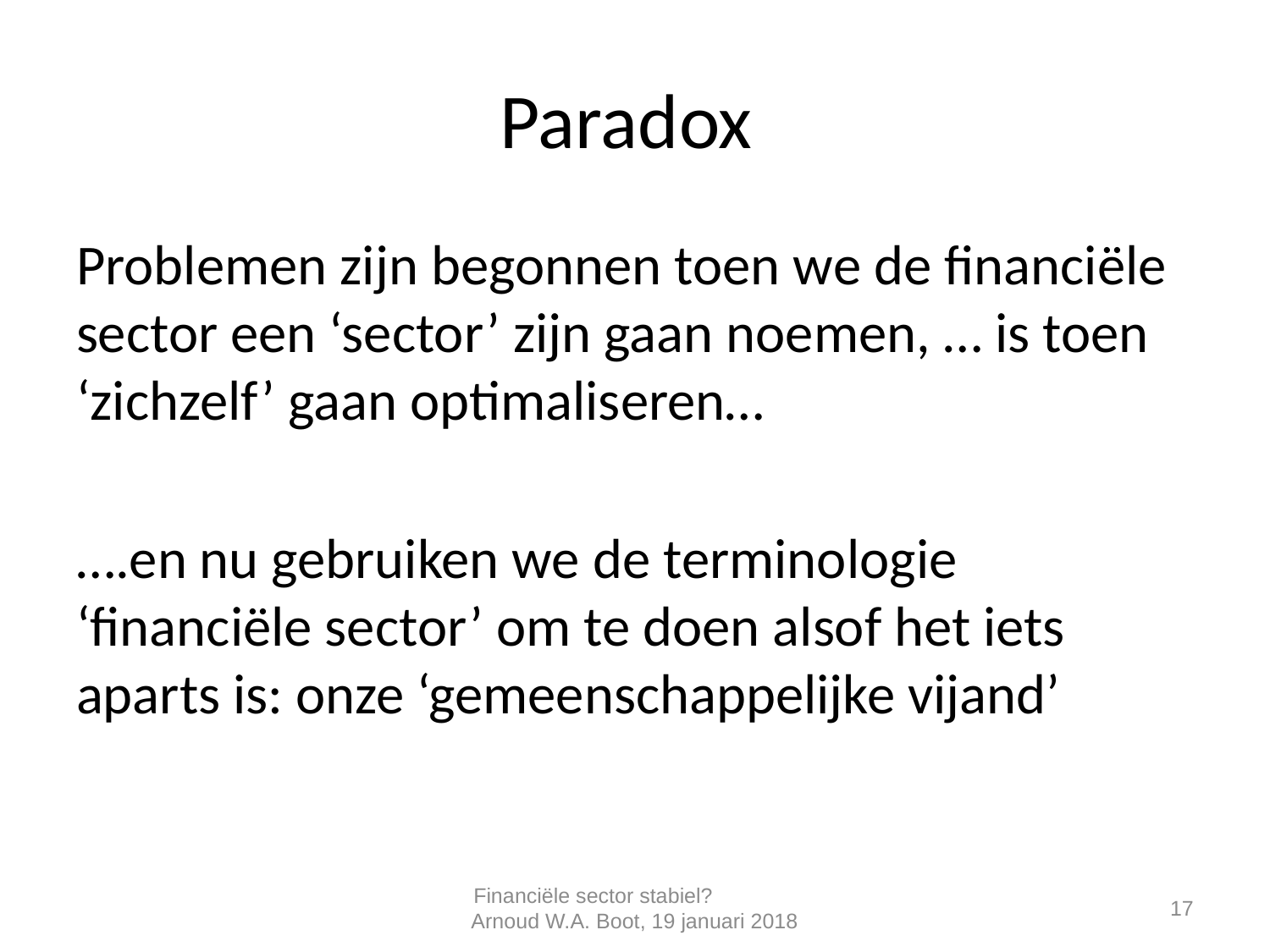

# Paradox
Problemen zijn begonnen toen we de financiële sector een ‘sector’ zijn gaan noemen, … is toen ‘zichzelf’ gaan optimaliseren…

….en nu gebruiken we de terminologie ‘financiële sector’ om te doen alsof het iets aparts is: onze ‘gemeenschappelijke vijand’

Financiële sector stabiel?               Arnoud W.A. Boot, 19 januari 2018
17